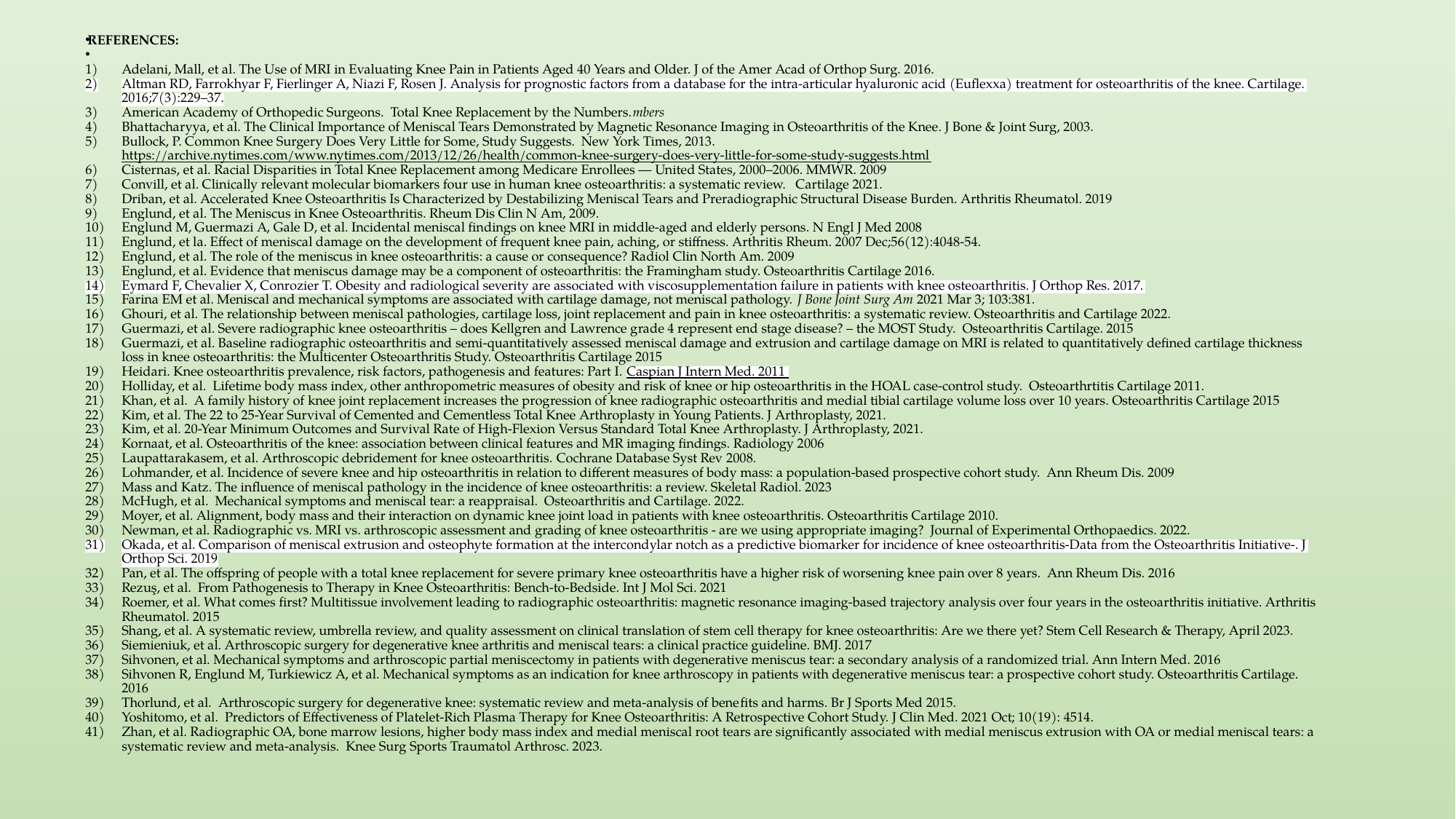

REFERENCES:

Adelani, Mall, et al. The Use of MRI in Evaluating Knee Pain in Patients Aged 40 Years and Older. J of the Amer Acad of Orthop Surg. 2016.
Altman RD, Farrokhyar F, Fierlinger A, Niazi F, Rosen J. Analysis for prognostic factors from a database for the intra-articular hyaluronic acid (Euflexxa) treatment for osteoarthritis of the knee. Cartilage. 2016;7(3):229–37.
American Academy of Orthopedic Surgeons.  Total Knee Replacement by the Numbers.mbers
Bhattacharyya, et al. The Clinical Importance of Meniscal Tears Demonstrated by Magnetic Resonance Imaging in Osteoarthritis of the Knee. J Bone & Joint Surg, 2003.
Bullock, P. Common Knee Surgery Does Very Little for Some, Study Suggests.  New York Times, 2013.  https://archive.nytimes.com/www.nytimes.com/2013/12/26/health/common-knee-surgery-does-very-little-for-some-study-suggests.html
Cisternas, et al. Racial Disparities in Total Knee Replacement among Medicare Enrollees — United States, 2000–2006. MMWR. 2009
Convill, et al. Clinically relevant molecular biomarkers four use in human knee osteoarthritis: a systematic review.   Cartilage 2021.
Driban, et al. Accelerated Knee Osteoarthritis Is Characterized by Destabilizing Meniscal Tears and Preradiographic Structural Disease Burden. Arthritis Rheumatol. 2019
Englund, et al. The Meniscus in Knee Osteoarthritis. Rheum Dis Clin N Am, 2009.
Englund M, Guermazi A, Gale D, et al. Incidental meniscal findings on knee MRI in middle-aged and elderly persons. N Engl J Med 2008
Englund, et la. Effect of meniscal damage on the development of frequent knee pain, aching, or stiffness. Arthritis Rheum. 2007 Dec;56(12):4048-54.
Englund, et al. The role of the meniscus in knee osteoarthritis: a cause or consequence? Radiol Clin North Am. 2009
Englund, et al. Evidence that meniscus damage may be a component of osteoarthritis: the Framingham study. Osteoarthritis Cartilage 2016.
Eymard F, Chevalier X, Conrozier T. Obesity and radiological severity are associated with viscosupplementation failure in patients with knee osteoarthritis. J Orthop Res. 2017.
Farina EM et al. Meniscal and mechanical symptoms are associated with cartilage damage, not meniscal pathology. J Bone Joint Surg Am 2021 Mar 3; 103:381.
Ghouri, et al. The relationship between meniscal pathologies, cartilage loss, joint replacement and pain in knee osteoarthritis: a systematic review. Osteoarthritis and Cartilage 2022.
Guermazi, et al. Severe radiographic knee osteoarthritis – does Kellgren and Lawrence grade 4 represent end stage disease? – the MOST Study.  Osteoarthritis Cartilage. 2015
Guermazi, et al. Baseline radiographic osteoarthritis and semi-quantitatively assessed meniscal damage and extrusion and cartilage damage on MRI is related to quantitatively defined cartilage thickness loss in knee osteoarthritis: the Multicenter Osteoarthritis Study. Osteoarthritis Cartilage 2015
Heidari. Knee osteoarthritis prevalence, risk factors, pathogenesis and features: Part I. Caspian J Intern Med. 2011
Holliday, et al.  Lifetime body mass index, other anthropometric measures of obesity and risk of knee or hip osteoarthritis in the HOAL case-control study.  Osteoarthrtitis Cartilage 2011.
Khan, et al.  A family history of knee joint replacement increases the progression of knee radiographic osteoarthritis and medial tibial cartilage volume loss over 10 years. Osteoarthritis Cartilage 2015
Kim, et al. The 22 to 25-Year Survival of Cemented and Cementless Total Knee Arthroplasty in Young Patients. J Arthroplasty, 2021.
Kim, et al. 20-Year Minimum Outcomes and Survival Rate of High-Flexion Versus Standard Total Knee Arthroplasty. J Arthroplasty, 2021.
Kornaat, et al. Osteoarthritis of the knee: association between clinical features and MR imaging findings. Radiology 2006
Laupattarakasem, et al. Arthroscopic debridement for knee osteoarthritis. Cochrane Database Syst Rev 2008.
Lohmander, et al. Incidence of severe knee and hip osteoarthritis in relation to different measures of body mass: a population-based prospective cohort study.  Ann Rheum Dis. 2009
Mass and Katz. The influence of meniscal pathology in the incidence of knee osteoarthritis: a review. Skeletal Radiol. 2023
McHugh, et al.  Mechanical symptoms and meniscal tear: a reappraisal.  Osteoarthritis and Cartilage. 2022.
Moyer, et al. Alignment, body mass and their interaction on dynamic knee joint load in patients with knee osteoarthritis. Osteoarthritis Cartilage 2010.
Newman, et al. Radiographic vs. MRI vs. arthroscopic assessment and grading of knee osteoarthritis - are we using appropriate imaging?  Journal of Experimental Orthopaedics. 2022.
Okada, et al. Comparison of meniscal extrusion and osteophyte formation at the intercondylar notch as a predictive biomarker for incidence of knee osteoarthritis-Data from the Osteoarthritis Initiative-. J Orthop Sci. 2019
Pan, et al. The offspring of people with a total knee replacement for severe primary knee osteoarthritis have a higher risk of worsening knee pain over 8 years.  Ann Rheum Dis. 2016
Rezuş, et al.  From Pathogenesis to Therapy in Knee Osteoarthritis: Bench-to-Bedside. Int J Mol Sci. 2021
Roemer, et al. What comes first? Multitissue involvement leading to radiographic osteoarthritis: magnetic resonance imaging-based trajectory analysis over four years in the osteoarthritis initiative. Arthritis Rheumatol. 2015
Shang, et al. A systematic review, umbrella review, and quality assessment on clinical translation of stem cell therapy for knee osteoarthritis: Are we there yet? Stem Cell Research & Therapy, April 2023.
Siemieniuk, et al. Arthroscopic surgery for degenerative knee arthritis and meniscal tears: a clinical practice guideline. BMJ. 2017
Sihvonen, et al. Mechanical symptoms and arthroscopic partial meniscectomy in patients with degenerative meniscus tear: a secondary analysis of a randomized trial. Ann Intern Med. 2016
Sihvonen R, Englund M, Turkiewicz A, et al. Mechanical symptoms as an indication for knee arthroscopy in patients with degenerative meniscus tear: a prospective cohort study. Osteoarthritis Cartilage. 2016
Thorlund, et al.  Arthroscopic surgery for degenerative knee: systematic review and meta-analysis of benefits and harms. Br J Sports Med 2015.
Yoshitomo, et al.  Predictors of Effectiveness of Platelet-Rich Plasma Therapy for Knee Osteoarthritis: A Retrospective Cohort Study. J Clin Med. 2021 Oct; 10(19): 4514.
Zhan, et al. Radiographic OA, bone marrow lesions, higher body mass index and medial meniscal root tears are significantly associated with medial meniscus extrusion with OA or medial meniscal tears: a systematic review and meta-analysis.  Knee Surg Sports Traumatol Arthrosc. 2023.